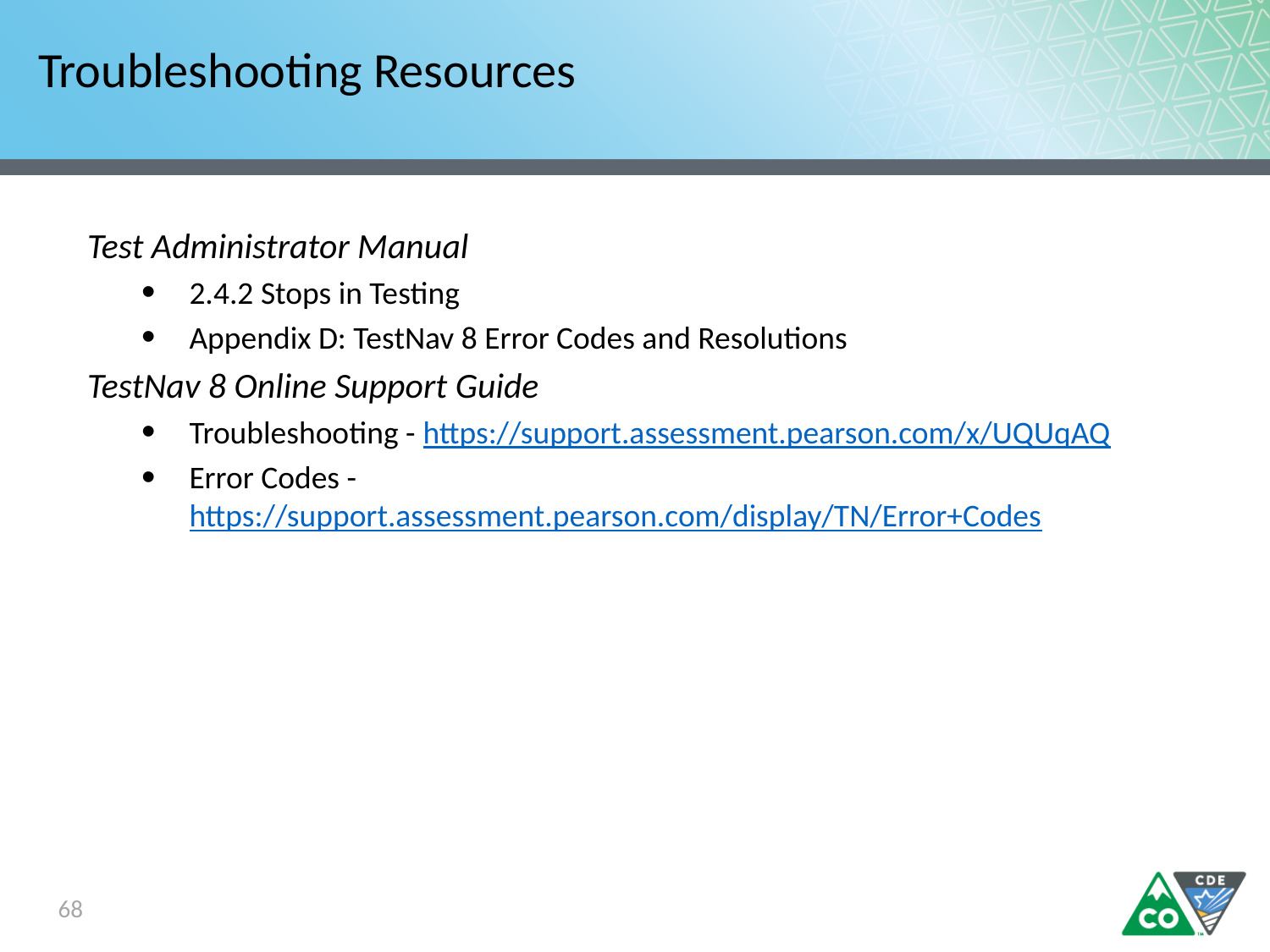

# Troubleshooting Resources

Test Administrator Manual
2.4.2 Stops in Testing
Appendix D: TestNav 8 Error Codes and Resolutions
TestNav 8 Online Support Guide
Troubleshooting - https://support.assessment.pearson.com/x/UQUqAQ
Error Codes - https://support.assessment.pearson.com/display/TN/Error+Codes
68